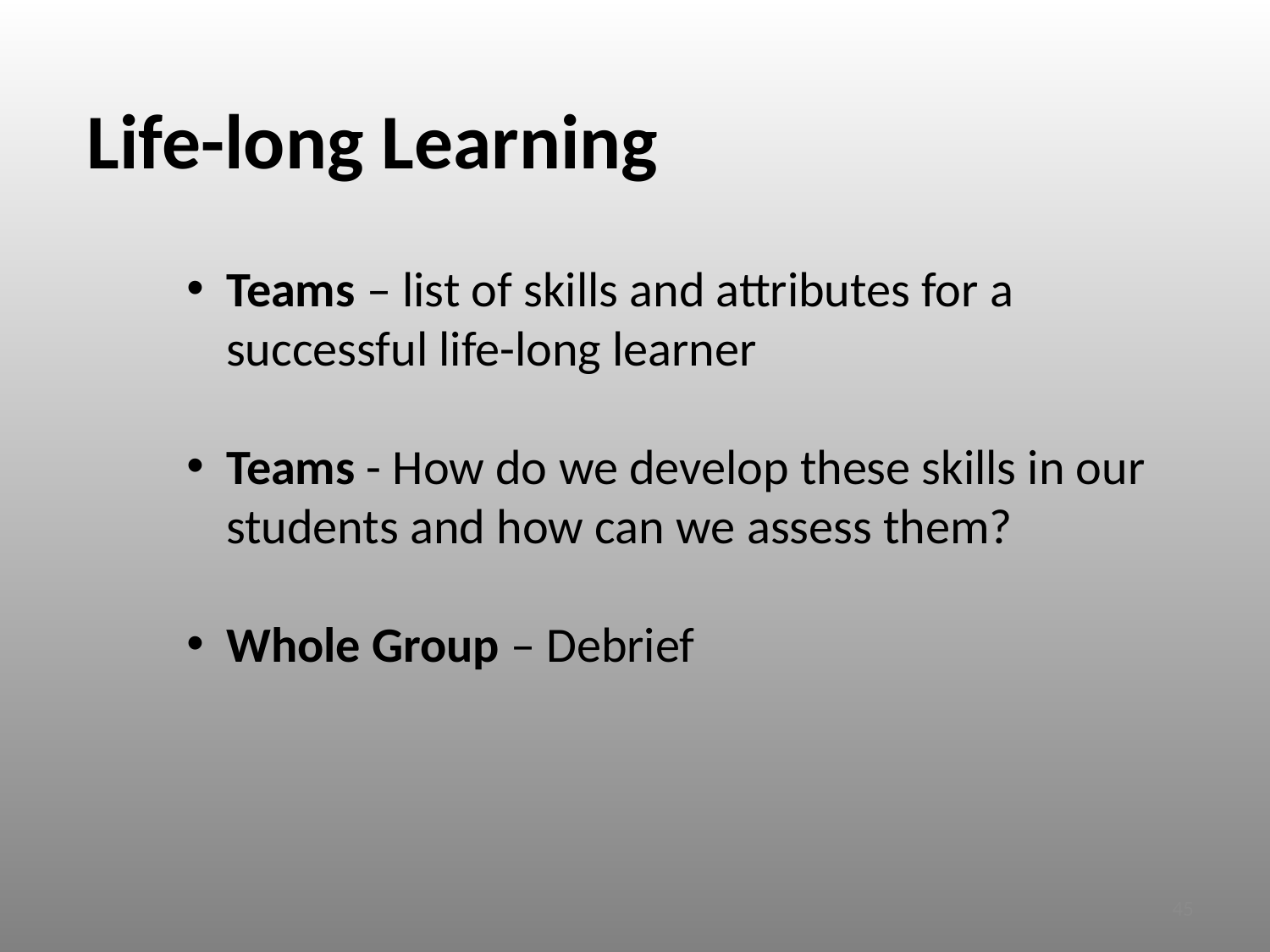

# Life-long Learning
Teams – list of skills and attributes for a successful life-long learner
Teams - How do we develop these skills in our students and how can we assess them?
Whole Group – Debrief
45